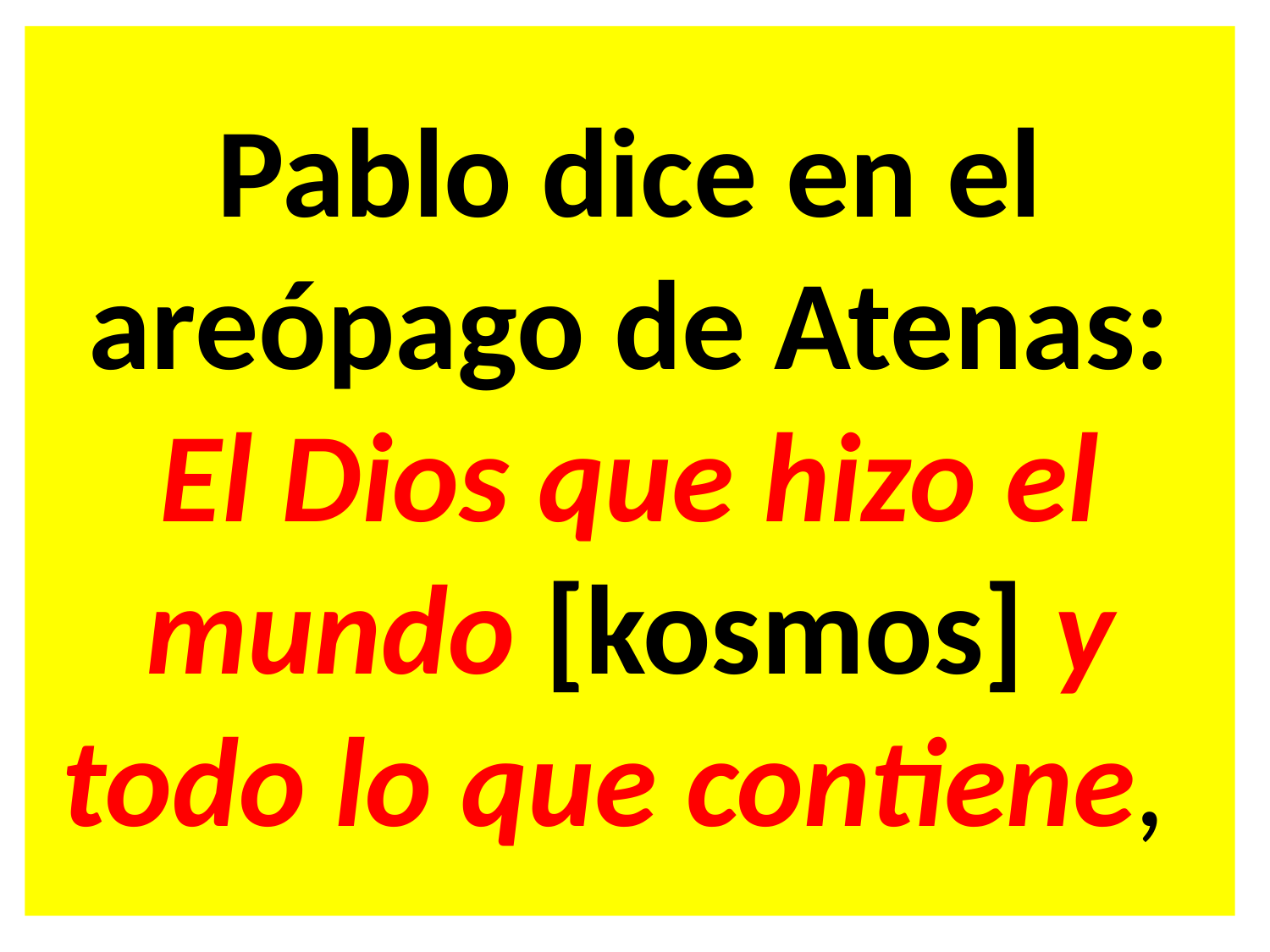

Pablo dice en el areópago de Atenas:
El Dios que hizo el mundo [kosmos] y todo lo que contiene,
#